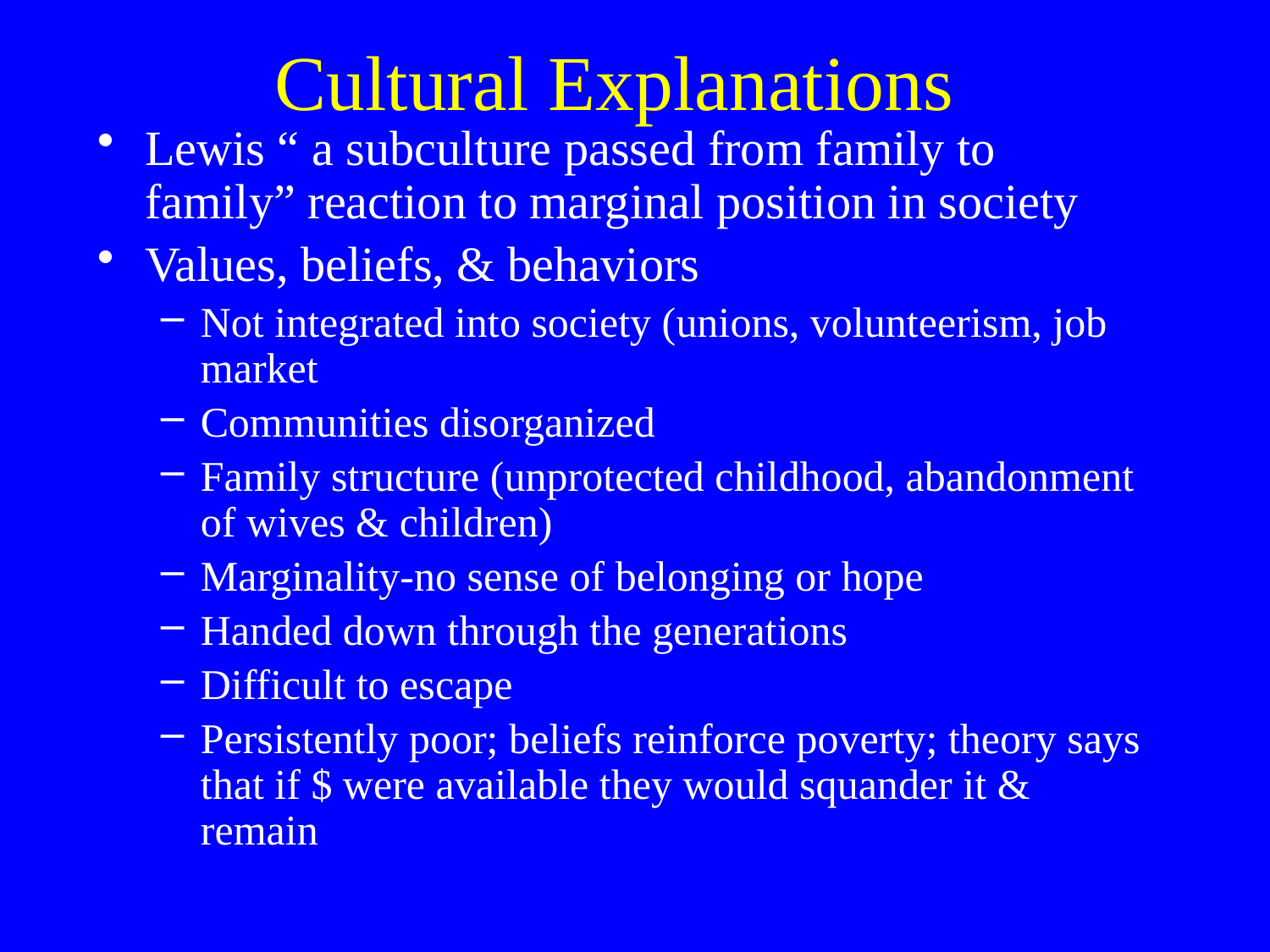

# Cultural Explanations
Lewis “ a subculture passed from family to family” reaction to marginal position in society
Values, beliefs, & behaviors
Not integrated into society (unions, volunteerism, job market
Communities disorganized
Family structure (unprotected childhood, abandonment of wives & children)
Marginality-no sense of belonging or hope
Handed down through the generations
Difficult to escape
Persistently poor; beliefs reinforce poverty; theory says that if $ were available they would squander it & remain